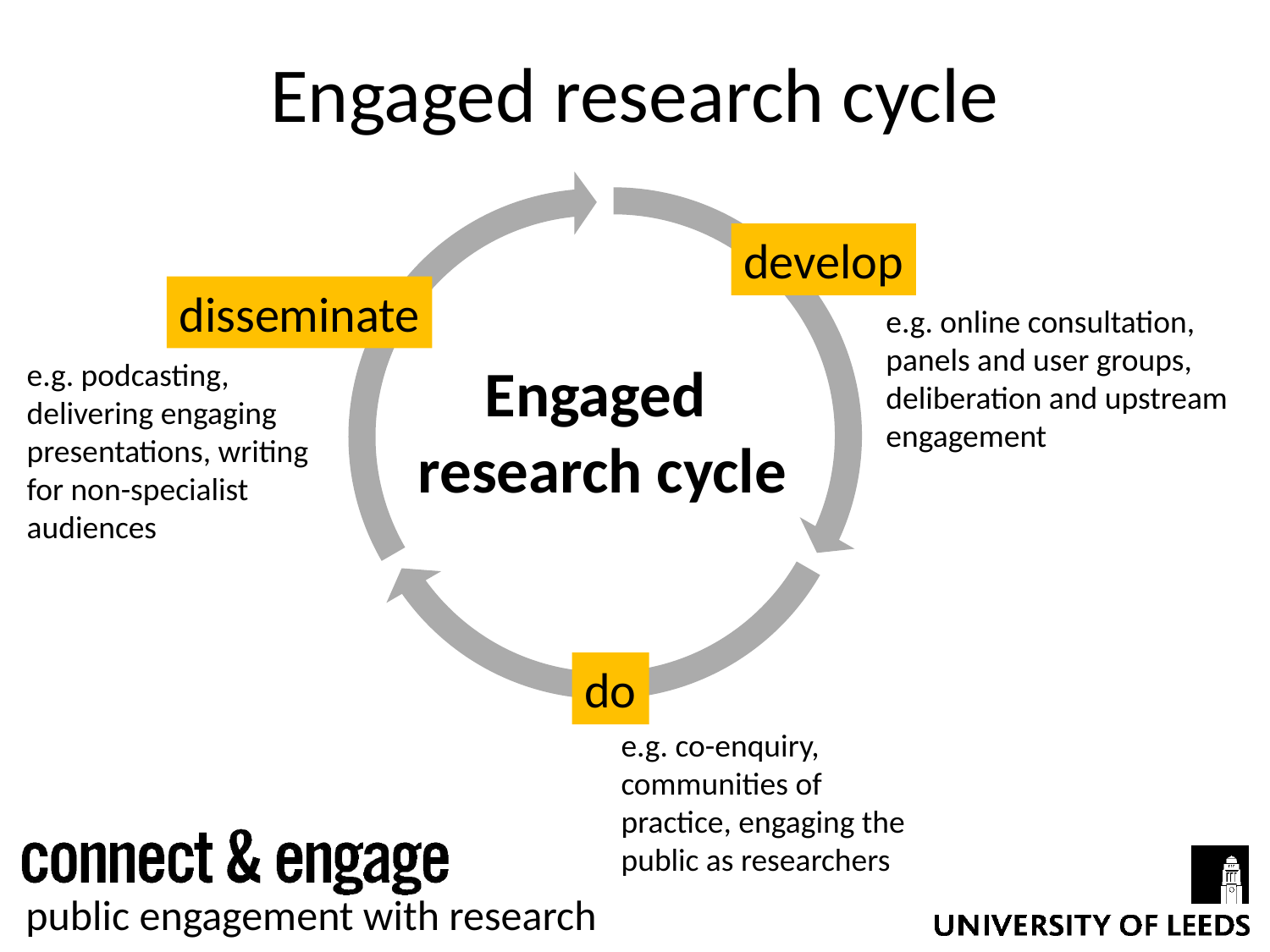

Engaged research cycle

develop
disseminate
e.g. online consultation, panels and user groups, deliberation and upstream
engagement
Engaged
research cycle
e.g. podcasting, delivering engaging presentations, writing for non-specialist audiences
do
e.g. co-enquiry, communities of practice, engaging the public as researchers